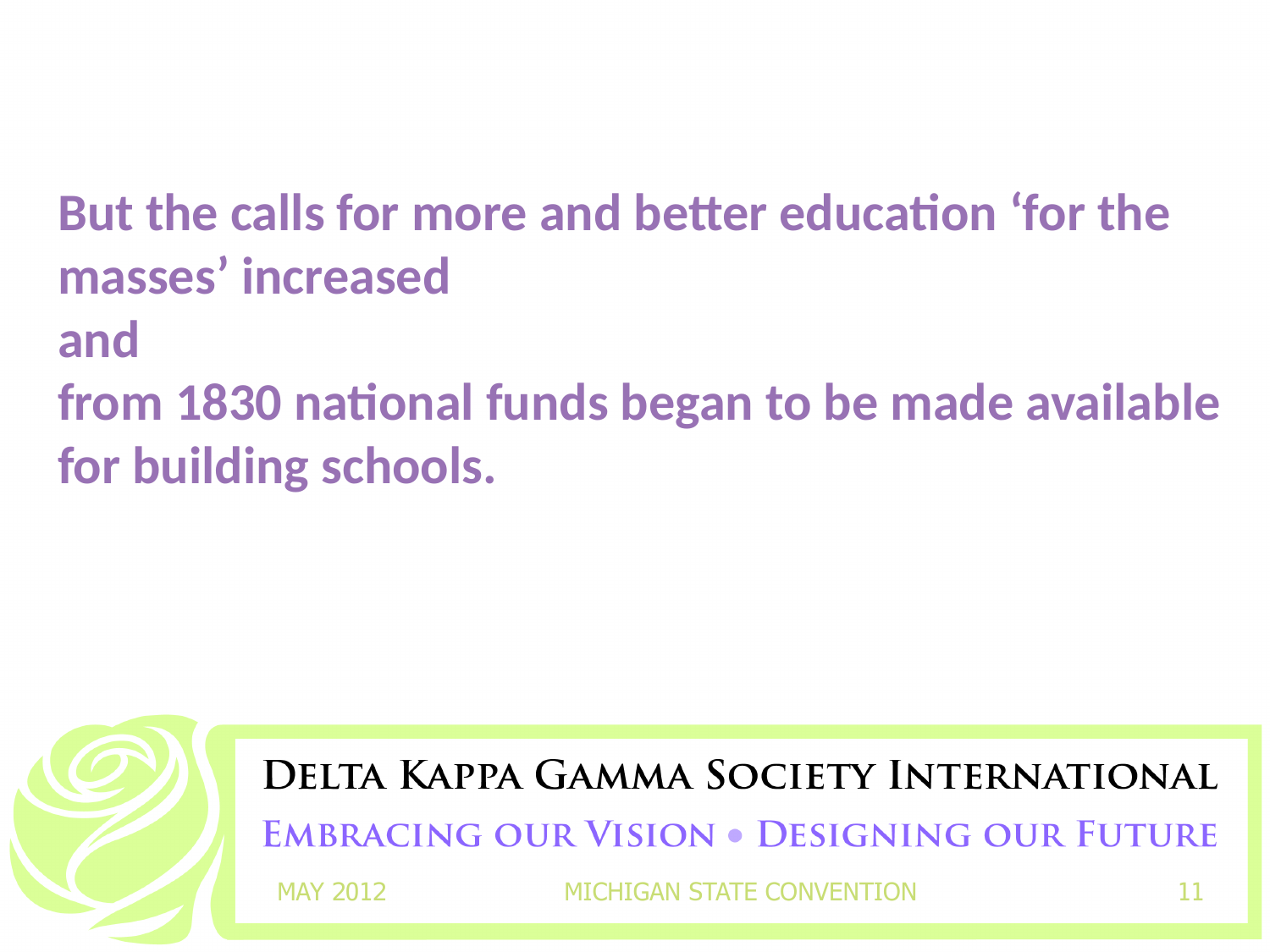

# But the calls for more and better education ‘for the masses’ increased and from 1830 national funds began to be made available for building schools.
MAY 2012

MICHIGAN STATE CONVENTION

11